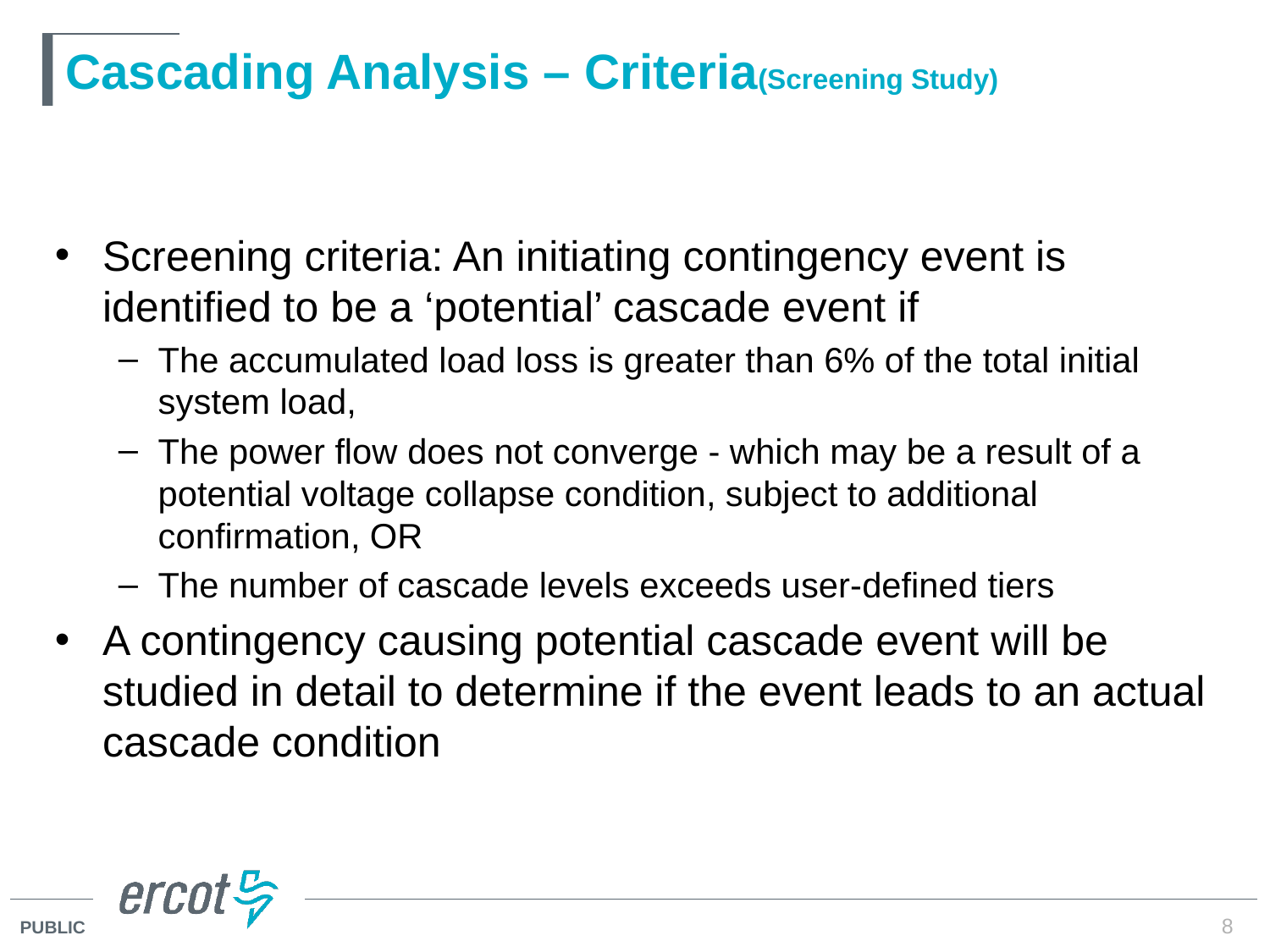

# Cascading Analysis – Criteria(Screening Study)
Screening criteria: An initiating contingency event is identified to be a ‘potential’ cascade event if
The accumulated load loss is greater than 6% of the total initial system load,
The power flow does not converge - which may be a result of a potential voltage collapse condition, subject to additional confirmation, OR
The number of cascade levels exceeds user-defined tiers
A contingency causing potential cascade event will be studied in detail to determine if the event leads to an actual cascade condition

8